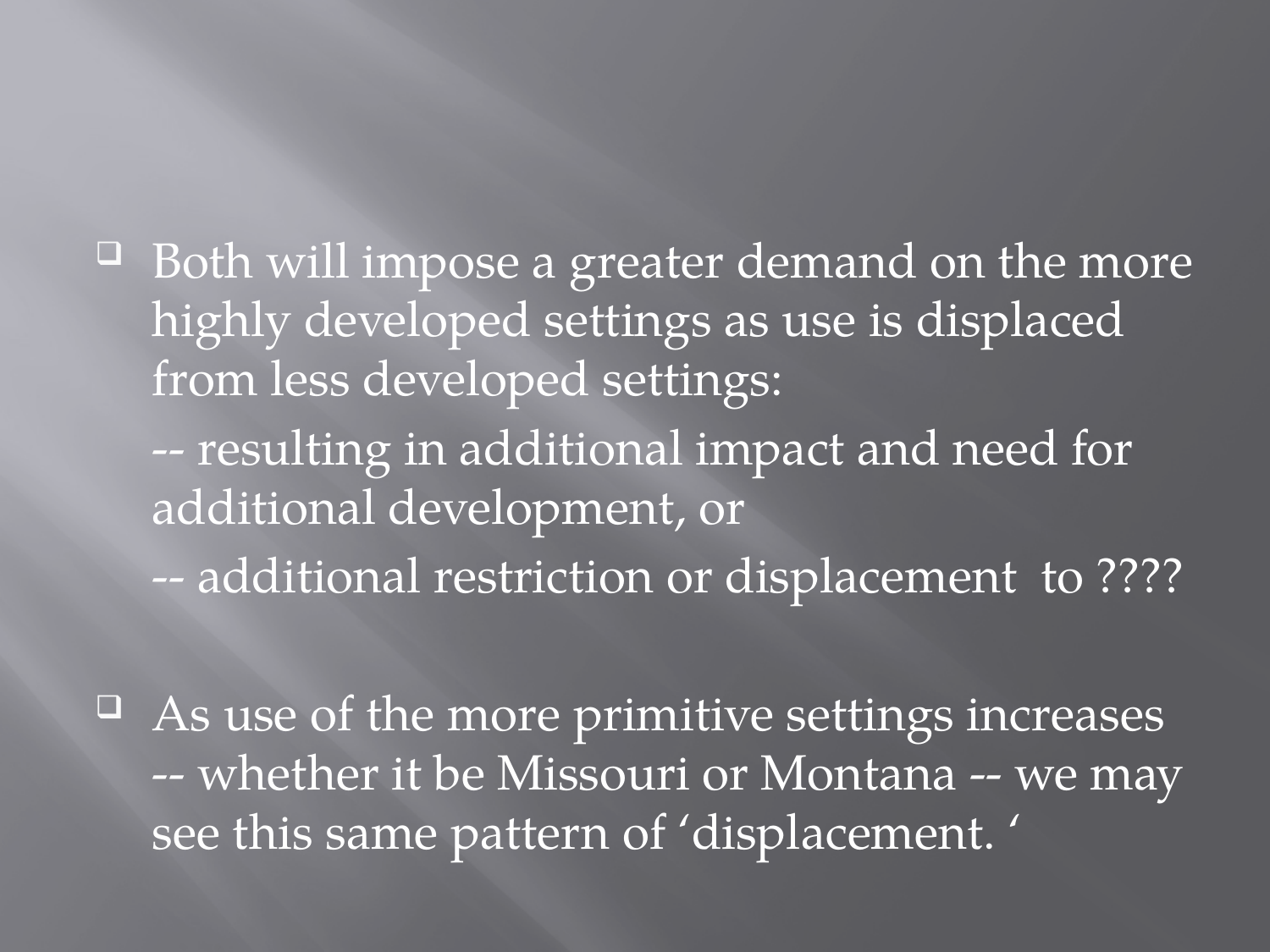

#
Both will impose a greater demand on the more highly developed settings as use is displaced from less developed settings:
	-- resulting in additional impact and need for 	additional development, or
	-- additional restriction or displacement  to ????

As use of the more primitive settings increases  -- whether it be Missouri or Montana -- we may see this same pattern of ‘displacement. ‘